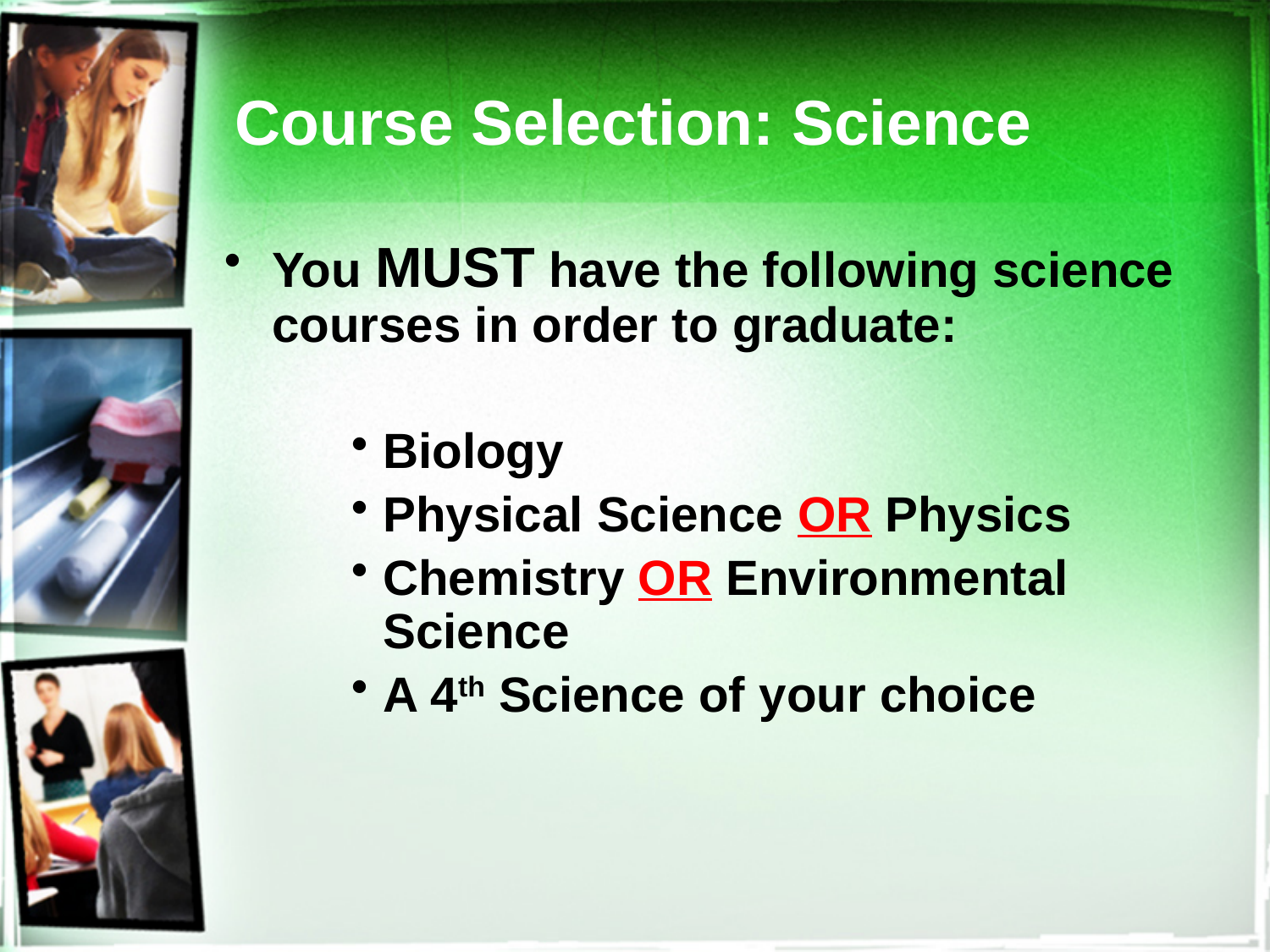

# Course Selection: Science
You MUST have the following science courses in order to graduate:

Biology
Physical Science OR Physics
Chemistry OR Environmental Science
A 4th Science of your choice